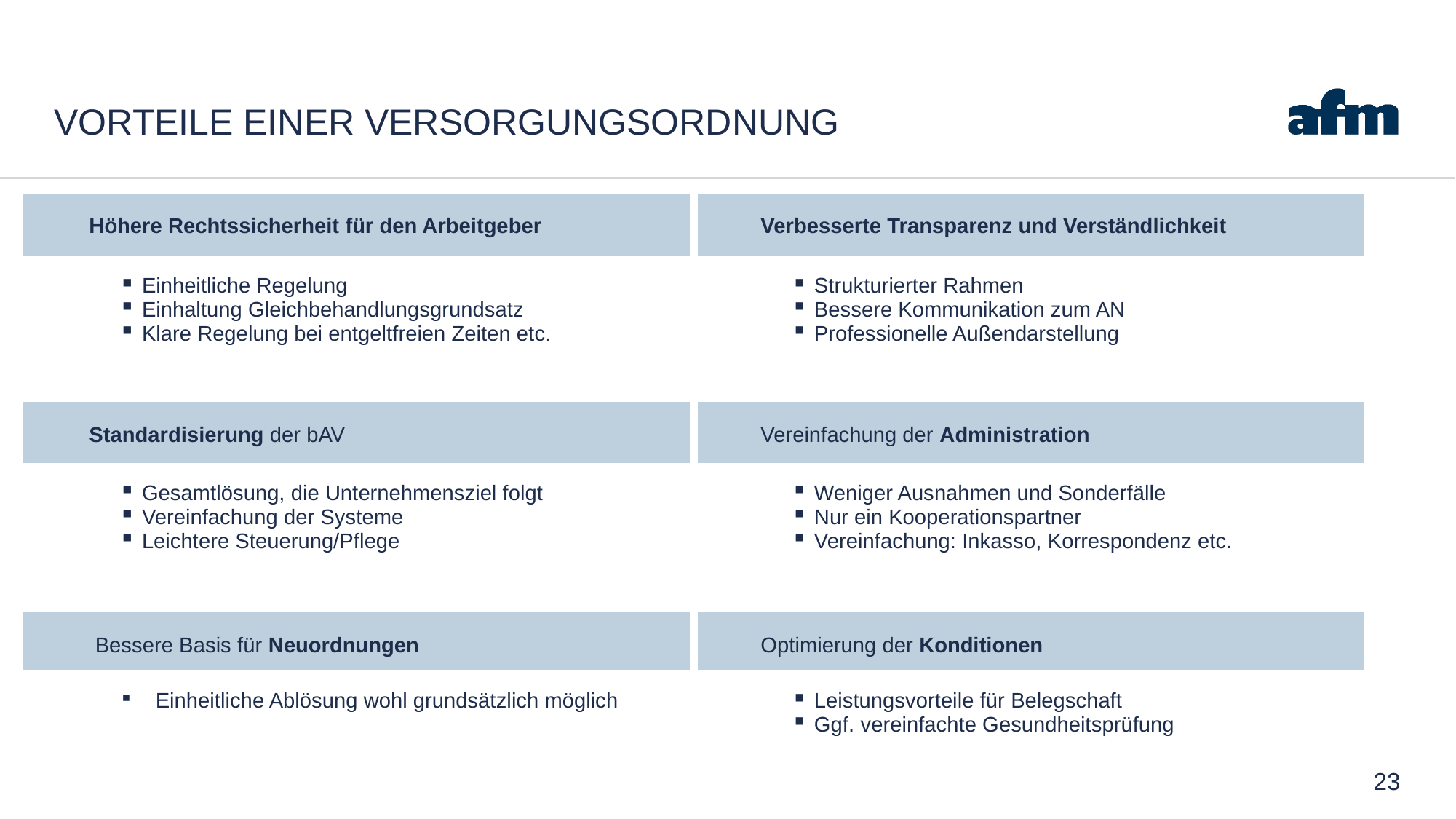

# VORTEILE einer VERSORGUNGSORDNUNG
| Höhere Rechtssicherheit für den Arbeitgeber |  | Verbesserte Transparenz und Verständlichkeit |  |
| --- | --- | --- | --- |
|  | Einheitliche Regelung Einhaltung Gleichbehandlungsgrundsatz Klare Regelung bei entgeltfreien Zeiten etc. |  | Strukturierter Rahmen Bessere Kommunikation zum AN Professionelle Außendarstellung |
| Standardisierung der bAV |  | Vereinfachung der Administration |  |
|  | Gesamtlösung, die Unternehmensziel folgt Vereinfachung der Systeme Leichtere Steuerung/Pflege |  | Weniger Ausnahmen und Sonderfälle Nur ein Kooperationspartner Vereinfachung: Inkasso, Korrespondenz etc. |
| Bessere Basis für Neuordnungen |  | Optimierung der Konditionen |  |
|  | Einheitliche Ablösung wohl grundsätzlich möglich |  | Leistungsvorteile für Belegschaft Ggf. vereinfachte Gesundheitsprüfung |
23